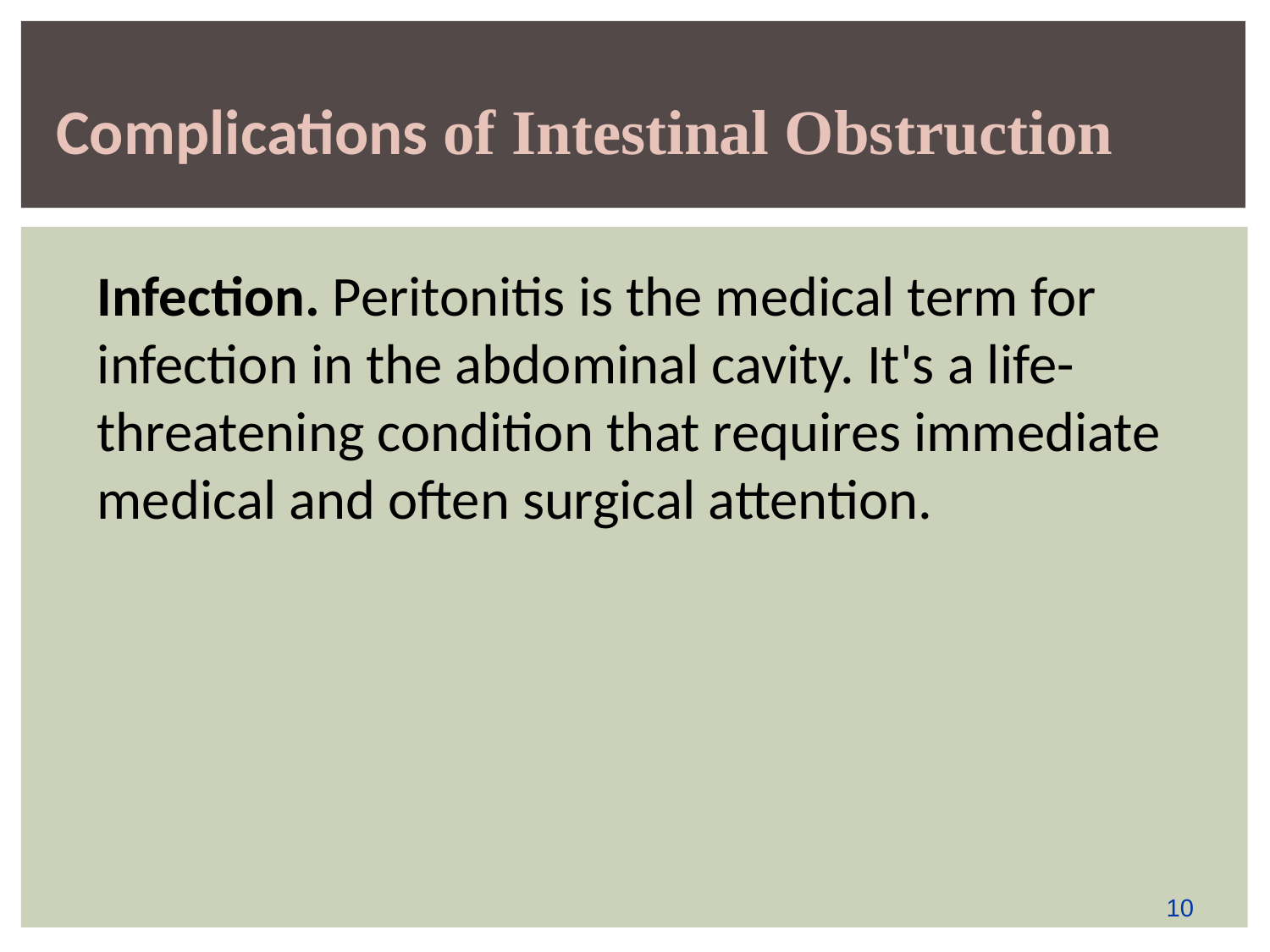

Complications of Intestinal Obstruction

Infection. Peritonitis is the medical term for infection in the abdominal cavity. It's a life-threatening condition that requires immediate medical and often surgical attention.

10